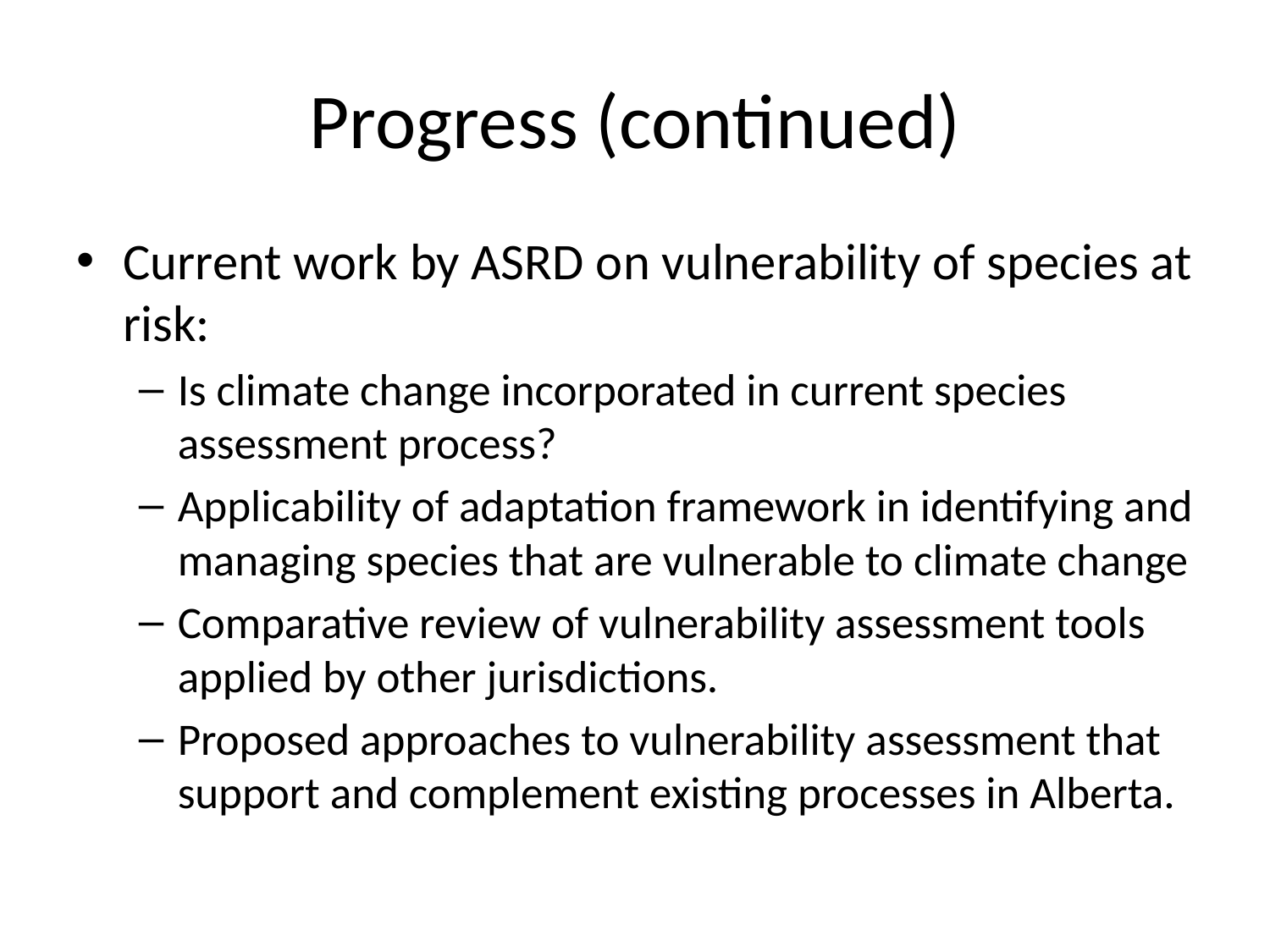

# Progress (continued)
Current work by ASRD on vulnerability of species at risk:
Is climate change incorporated in current species assessment process?
Applicability of adaptation framework in identifying and managing species that are vulnerable to climate change
Comparative review of vulnerability assessment tools applied by other jurisdictions.
Proposed approaches to vulnerability assessment that support and complement existing processes in Alberta.